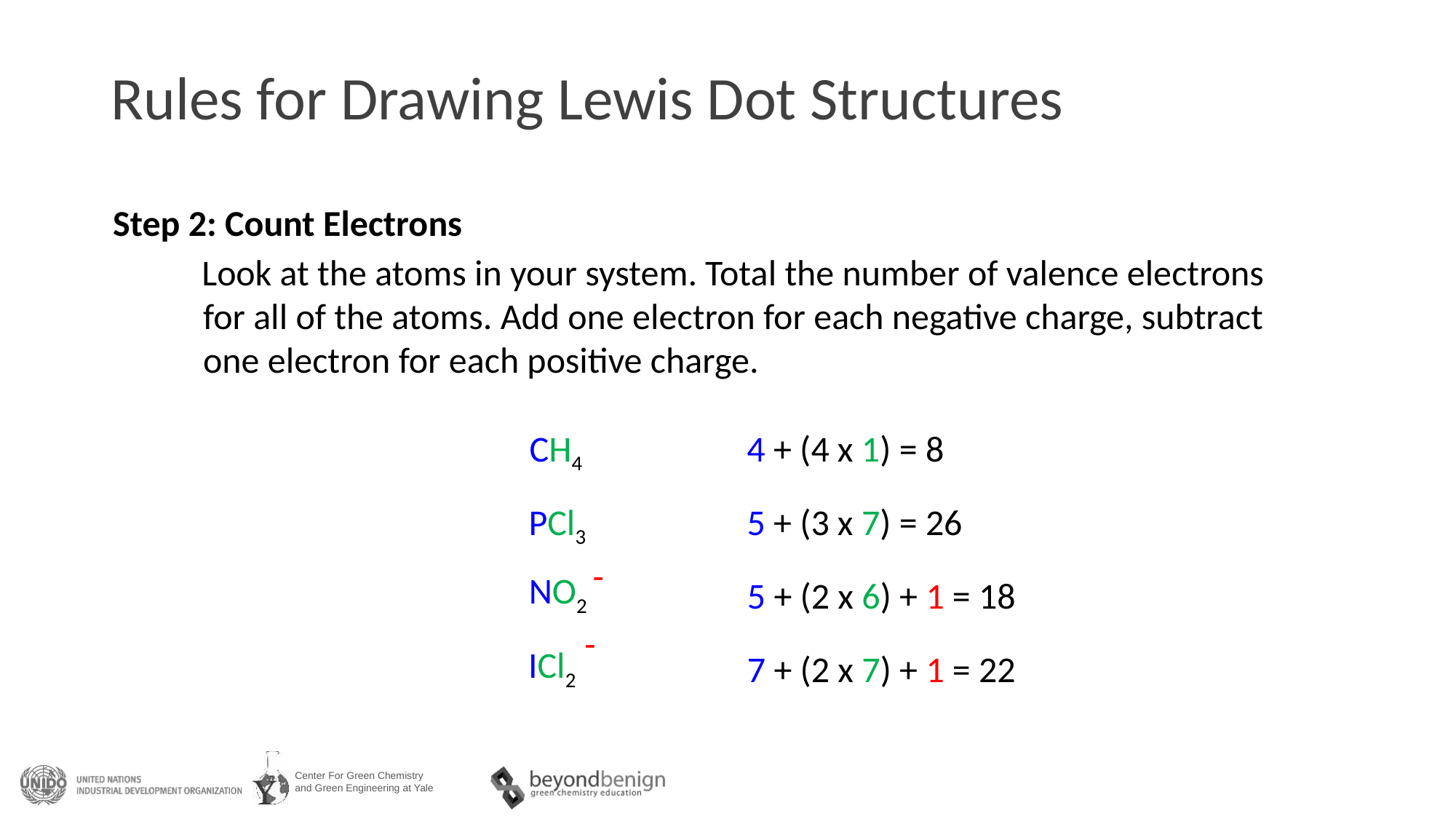

# Rules for Drawing Lewis Dot Structures
Step 2: Count Electrons
Look at the atoms in your system. Total the number of valence electrons for all of the atoms. Add one electron for each negative charge, subtract one electron for each positive charge.
CH4
4 + (4 x 1) = 8
5 + (3 x 7) = 26
PCl3
-
NO2
5 + (2 x 6) + 1 = 18
-
ICl2
7 + (2 x 7) + 1 = 22